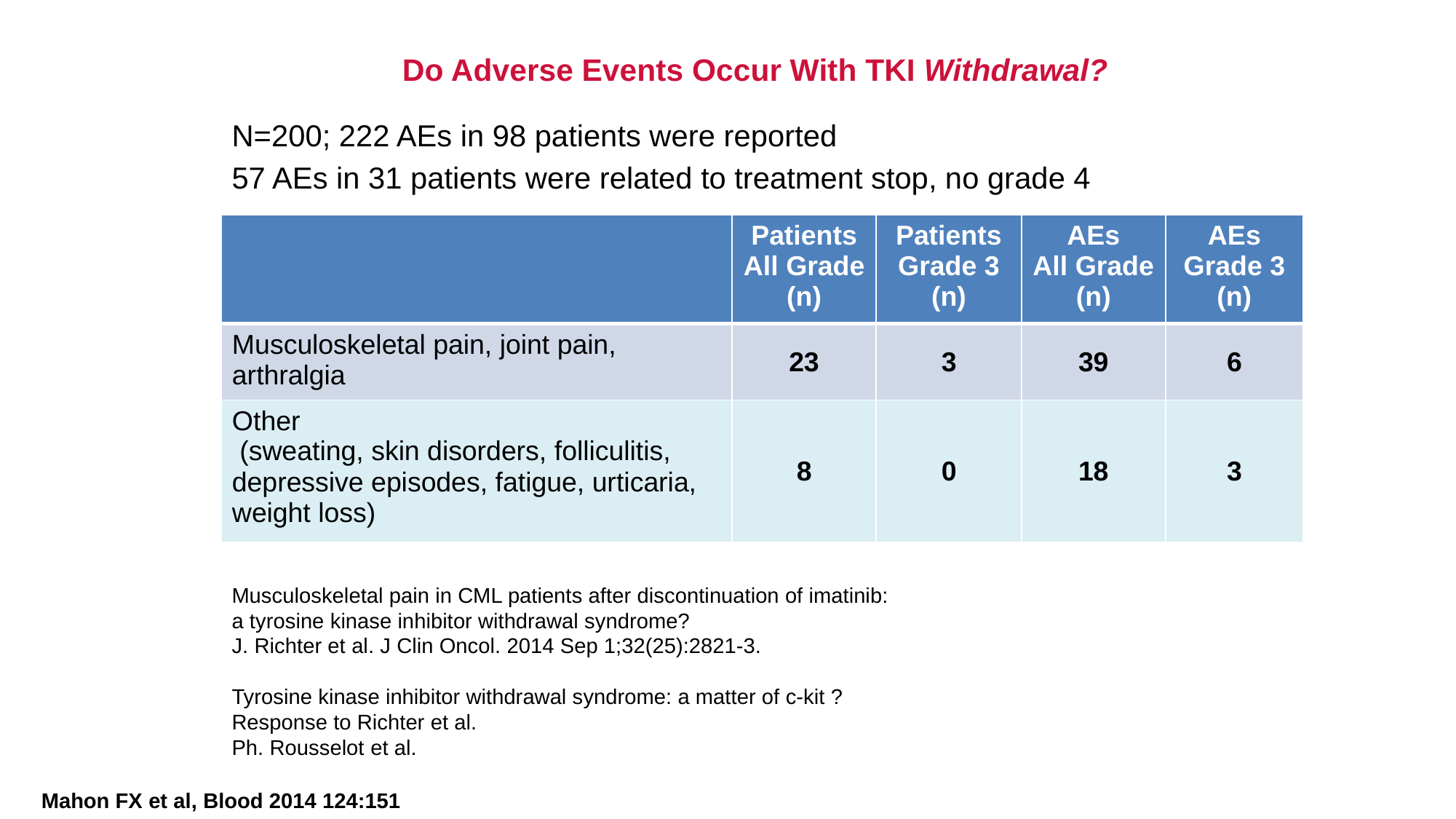

# Do Adverse Events Occur With TKI Withdrawal?
N=200; 222 AEs in 98 patients were reported
57 AEs in 31 patients were related to treatment stop, no grade 4
|  | Patients All Grade (n) | Patients Grade 3 (n) | AEs All Grade (n) | AEs Grade 3 (n) |
| --- | --- | --- | --- | --- |
| Musculoskeletal pain, joint pain, arthralgia | 23 | 3 | 39 | 6 |
| Other (sweating, skin disorders, folliculitis, depressive episodes, fatigue, urticaria, weight loss) | 8 | 0 | 18 | 3 |
Musculoskeletal pain in CML patients after discontinuation of imatinib:
a tyrosine kinase inhibitor withdrawal syndrome?
J. Richter et al. J Clin Oncol. 2014 Sep 1;32(25):2821-3.

Tyrosine kinase inhibitor withdrawal syndrome: a matter of c-kit ?
Response to Richter et al.
Ph. Rousselot et al.
Mahon FX et al, Blood 2014 124:151